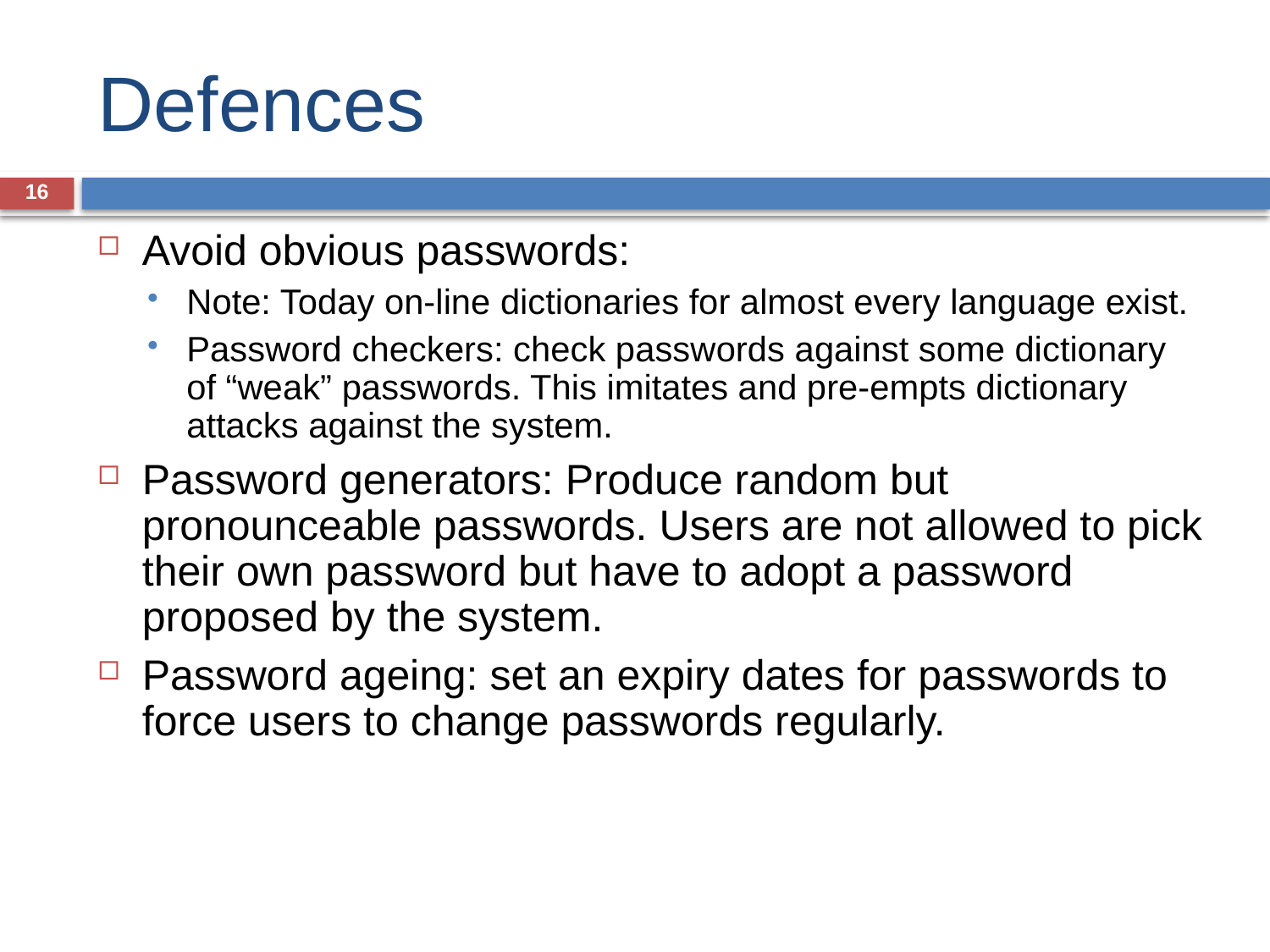

# Defences
16
Avoid obvious passwords:
Note: Today on-line dictionaries for almost every language exist.
Password checkers: check passwords against some dictionary of “weak” passwords. This imitates and pre-empts dictionary attacks against the system.
Password generators: Produce random but pronounceable passwords. Users are not allowed to pick their own password but have to adopt a password proposed by the system.
Password ageing: set an expiry dates for passwords to force users to change passwords regularly.